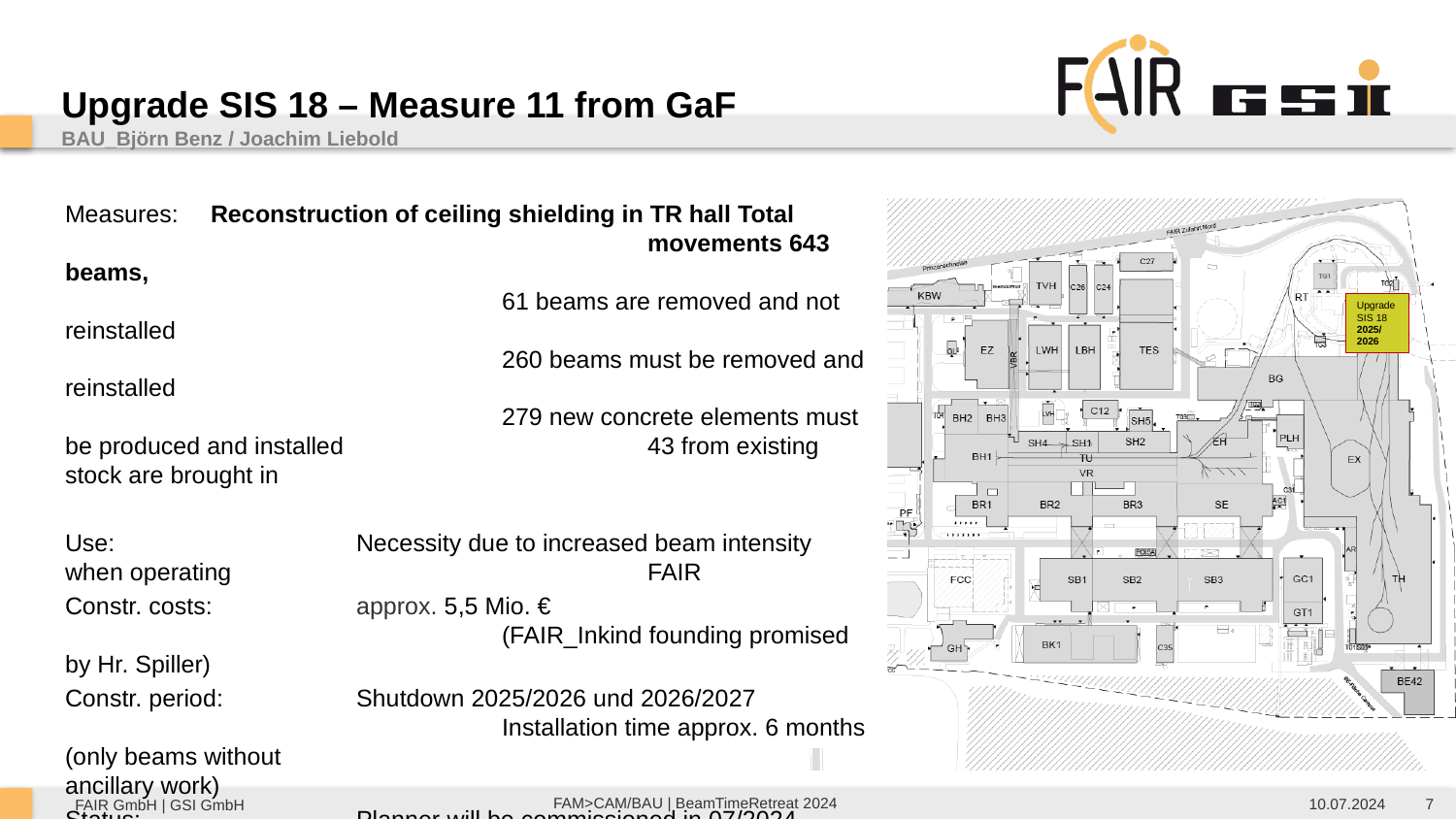

Upgrade SIS 18 – Measure 11 from GaF
BAU_Björn Benz / Joachim Liebold
Measures:	Reconstruction of ceiling shielding in TR hall Total 				movements 643 beams,
			61 beams are removed and not reinstalled
			260 beams must be removed and reinstalled
			279 new concrete elements must be produced and installed 			43 from existing stock are brought in

Use: 		Necessity due to increased beam intensity when operating 			FAIR
Constr. costs:	approx. 5,5 Mio. €
			(FAIR_Inkind founding promised by Hr. Spiller)
Constr. period:	Shutdown 2025/2026 und 2026/2027
			Installation time approx. 6 months (only beams without 				ancillary work)
Status: 		Planner will be commissioned in 07/2024
			Call for tender in publication process for construction works 			in 01/2025 with contract in 02/2025

Upgrade
SIS 18
2025/
2026